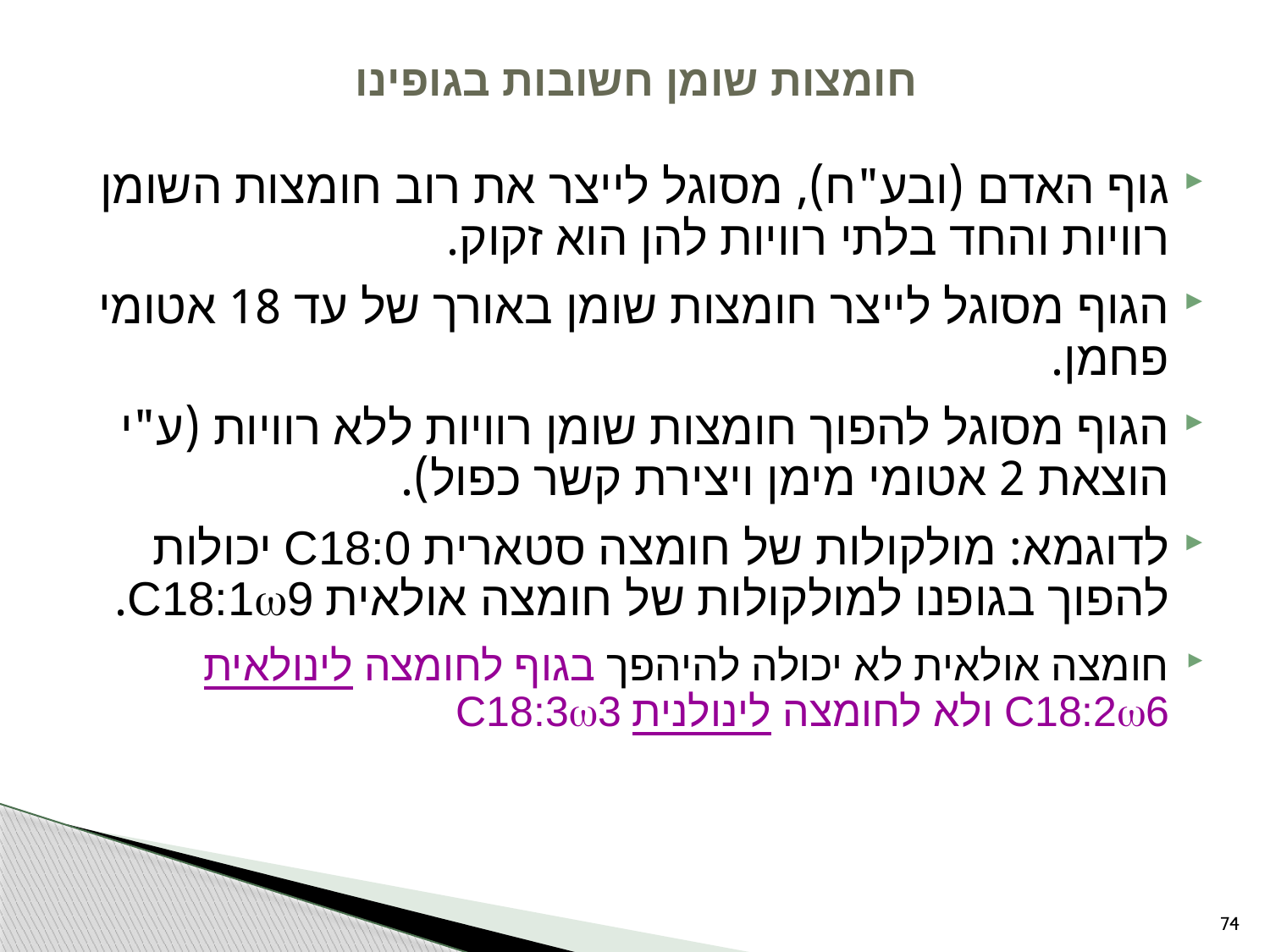

# חומצות שומן חשובות בגופינו
גוף האדם (ובע"ח), מסוגל לייצר את רוב חומצות השומן רוויות והחד בלתי רוויות להן הוא זקוק.
הגוף מסוגל לייצר חומצות שומן באורך של עד 18 אטומי פחמן.
הגוף מסוגל להפוך חומצות שומן רוויות ללא רוויות (ע"י הוצאת 2 אטומי מימן ויצירת קשר כפול).
לדוגמא: מולקולות של חומצה סטארית C18:0 יכולות להפוך בגופנו למולקולות של חומצה אולאית C18:1ω9.
חומצה אולאית לא יכולה להיהפך בגוף לחומצה לינולאית C18:2ω6 ולא לחומצה לינולנית C18:3ω3

74